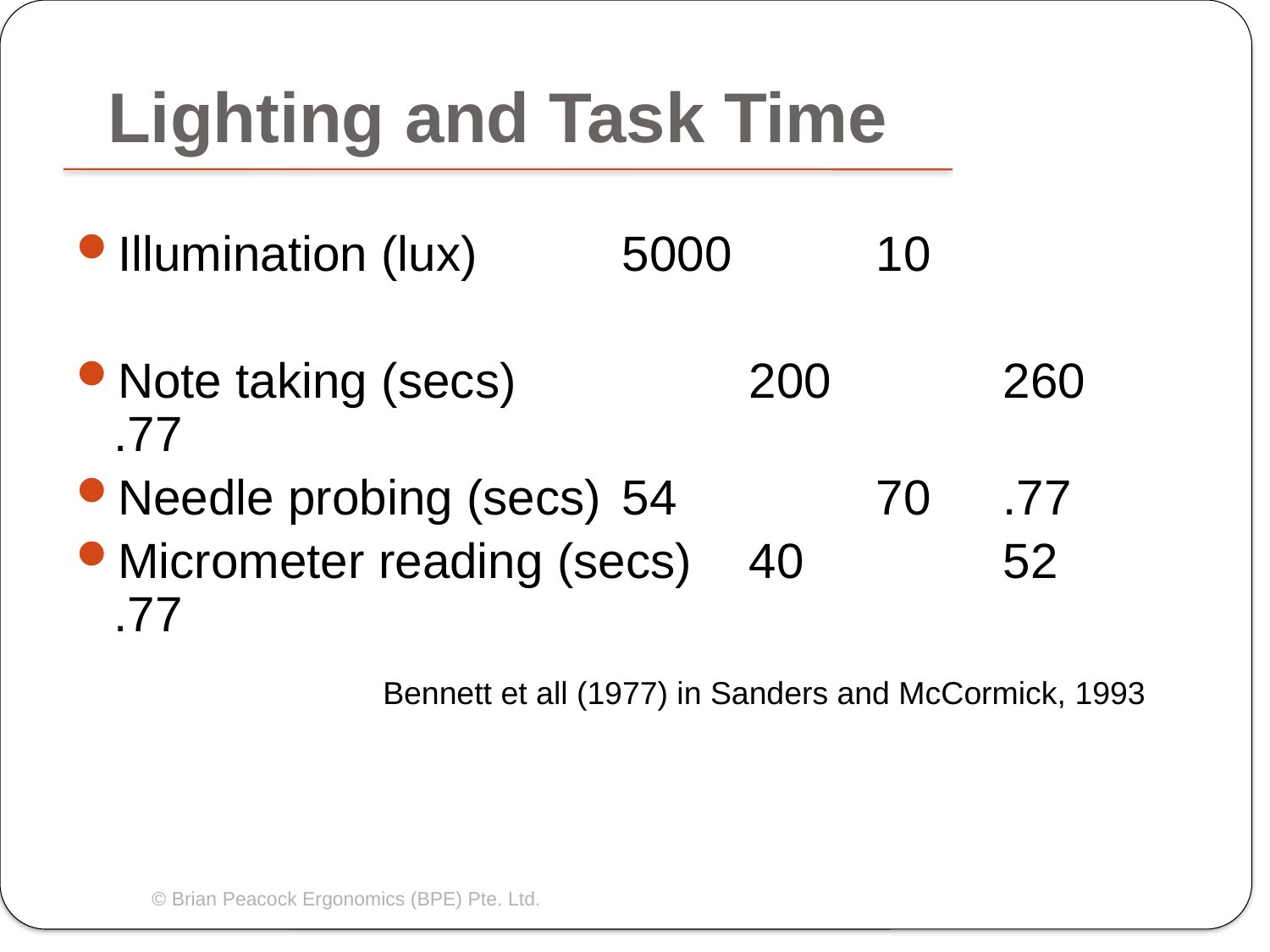

# Lighting and Task Time
Illumination (lux)		5000		10

Note taking (secs)		200		260	.77
Needle probing (secs)	54		70	.77
Micrometer reading (secs)	40		52	.77

Bennett et all (1977) in Sanders and McCormick, 1993
© Brian Peacock Ergonomics (BPE) Pte. Ltd.